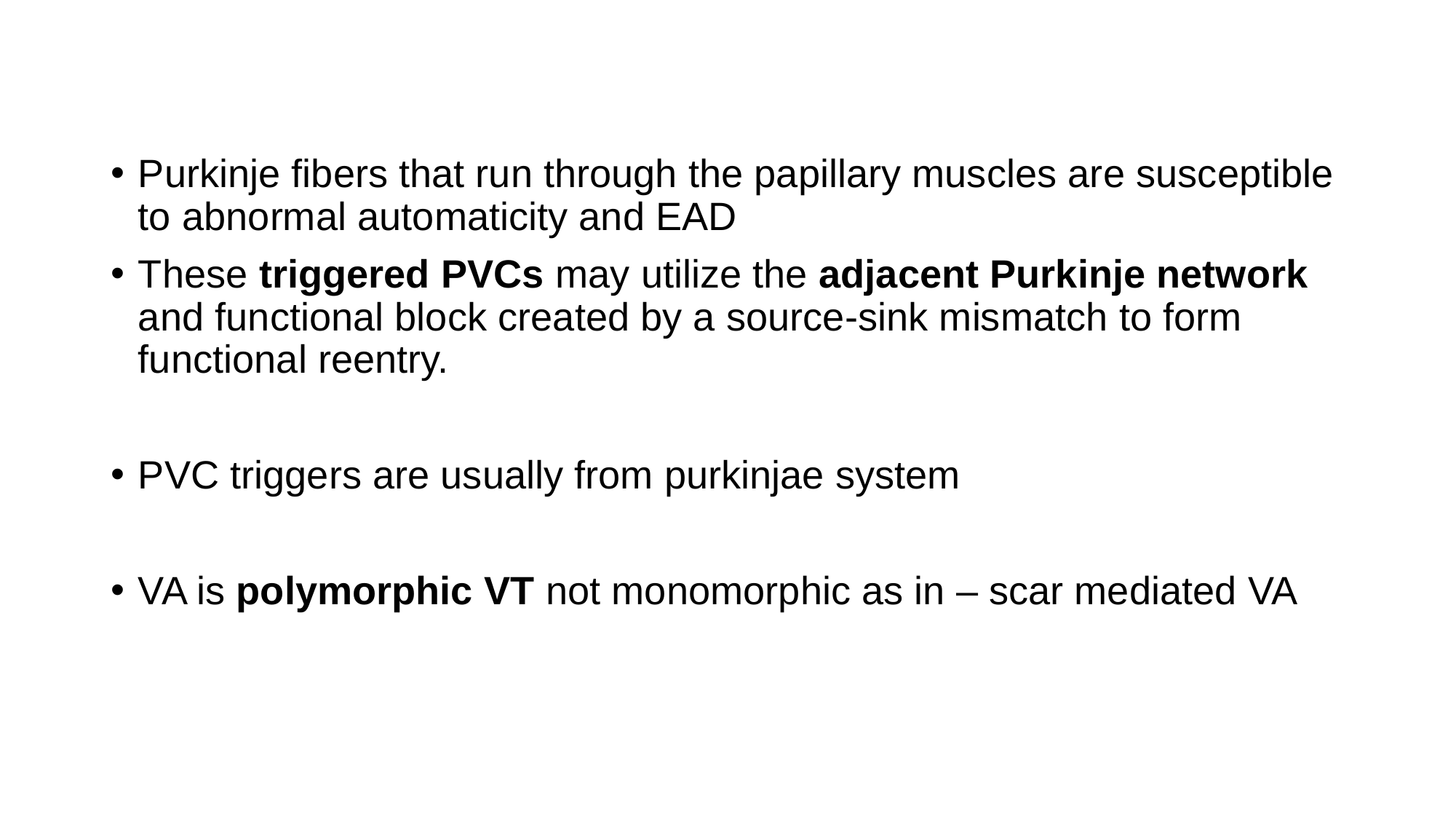

#
Purkinje fibers that run through the papillary muscles are susceptible to abnormal automaticity and EAD
These triggered PVCs may utilize the adjacent Purkinje network and functional block created by a source-sink mismatch to form functional reentry.

PVC triggers are usually from purkinjae system

VA is polymorphic VT not monomorphic as in – scar mediated VA